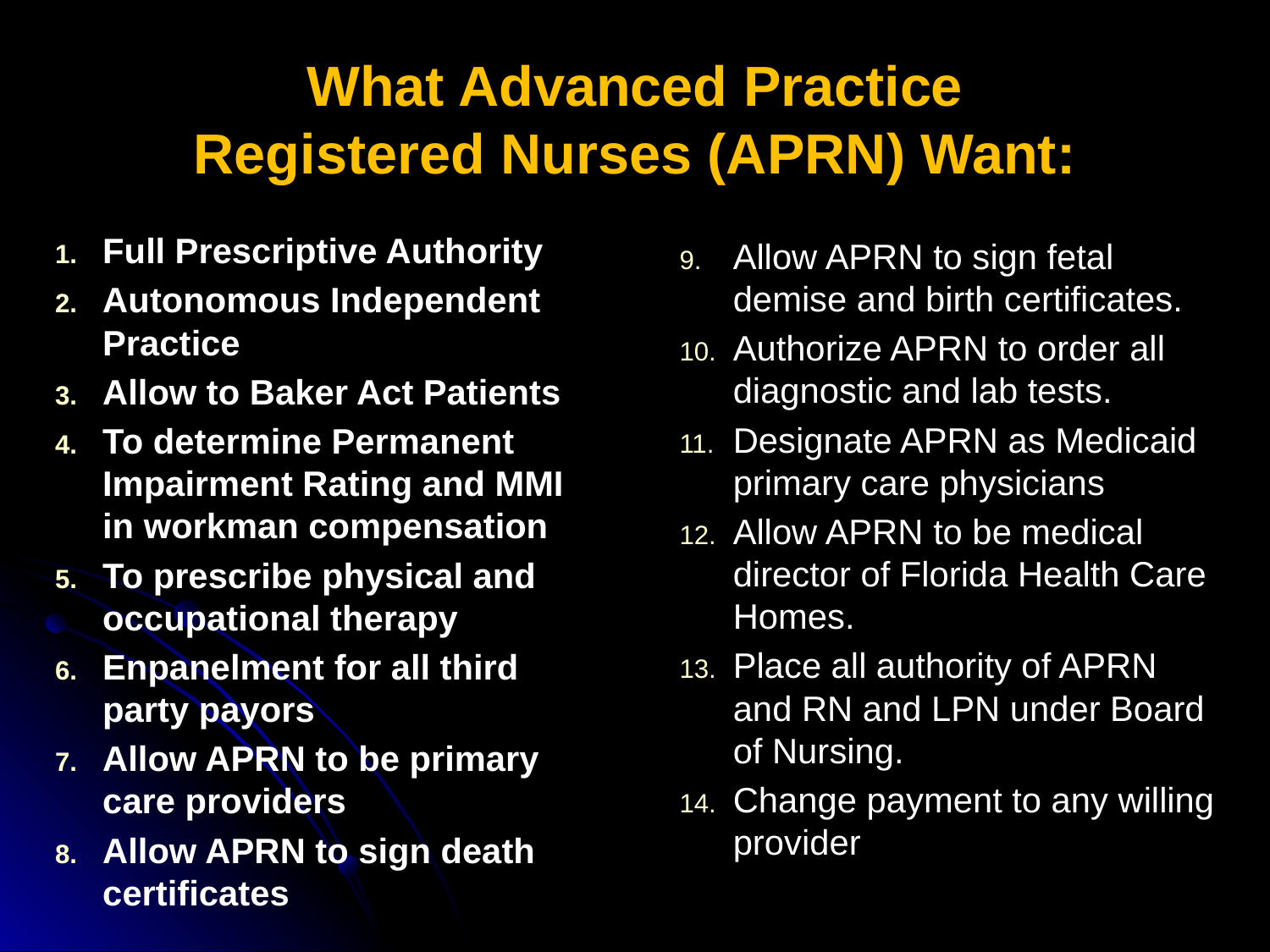

# What Advanced Practice Registered Nurses (APRN) Want:
Full Prescriptive Authority
Autonomous Independent Practice
Allow to Baker Act Patients
To determine Permanent Impairment Rating and MMI in workman compensation
To prescribe physical and occupational therapy
Enpanelment for all third party payors
Allow APRN to be primary care providers
Allow APRN to sign death certificates

Allow APRN to sign fetal demise and birth certificates.
Authorize APRN to order all diagnostic and lab tests.
Designate APRN as Medicaid primary care physicians
Allow APRN to be medical director of Florida Health Care Homes.
Place all authority of APRN and RN and LPN under Board of Nursing.
Change payment to any willing provider